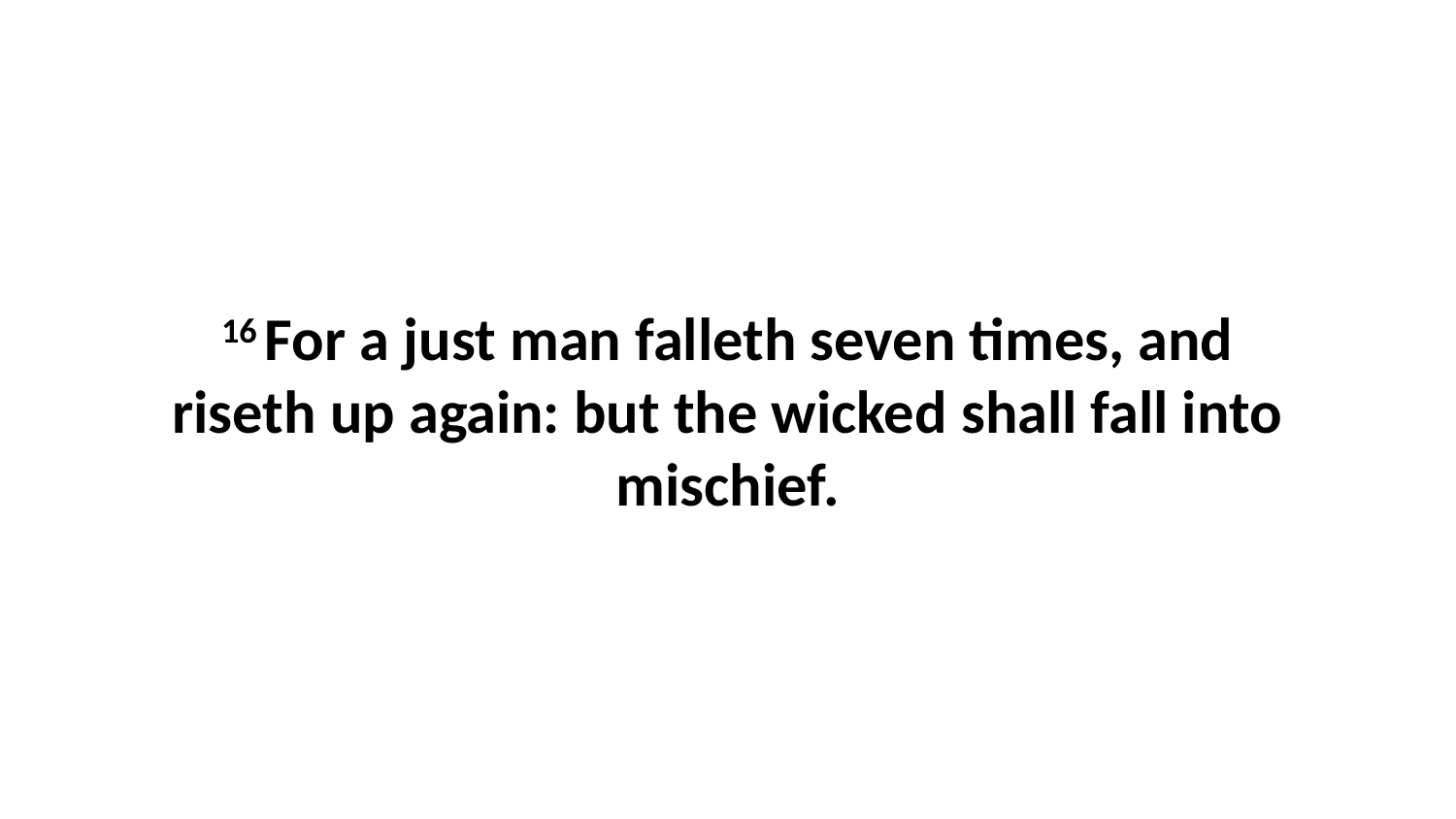

16 For a just man falleth seven times, and riseth up again: but the wicked shall fall into mischief.